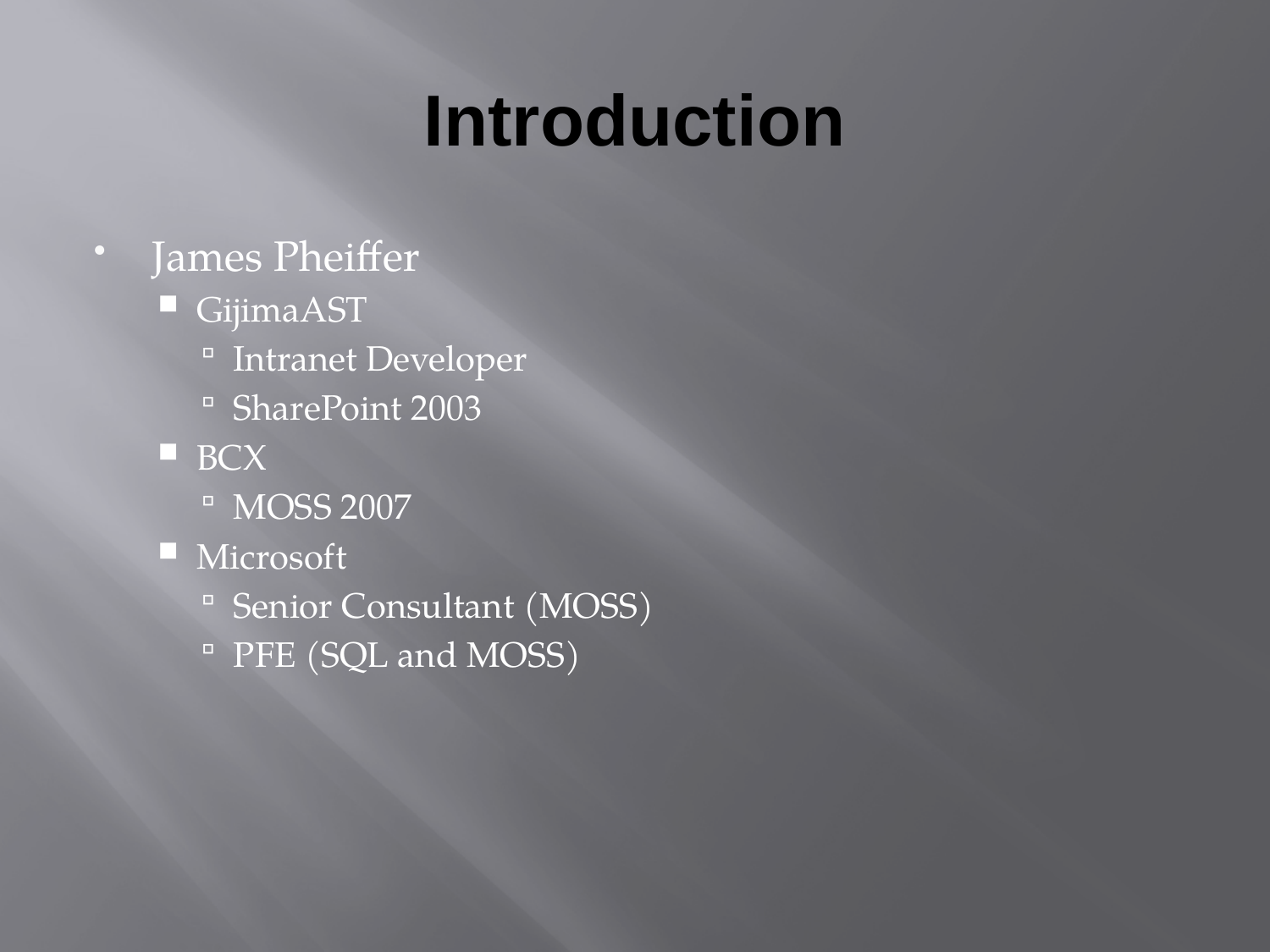

# Introduction
James Pheiffer
GijimaAST
Intranet Developer
SharePoint 2003
BCX
MOSS 2007
Microsoft
Senior Consultant (MOSS)
PFE (SQL and MOSS)